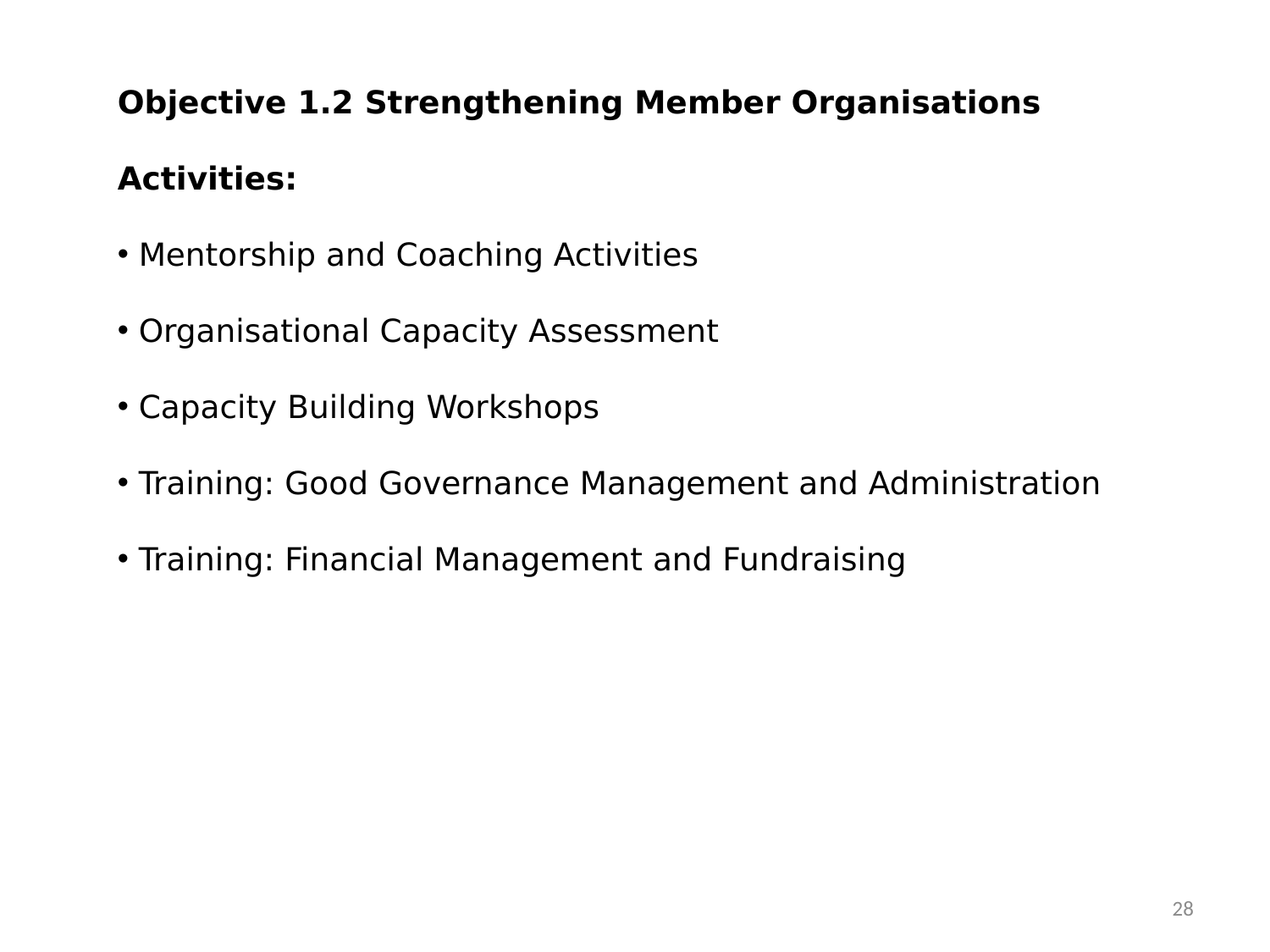

Objective 1.2 Strengthening Member Organisations

Activities:

 Mentorship and Coaching Activities

 Organisational Capacity Assessment

 Capacity Building Workshops

 Training: Good Governance Management and Administration

 Training: Financial Management and Fundraising

28